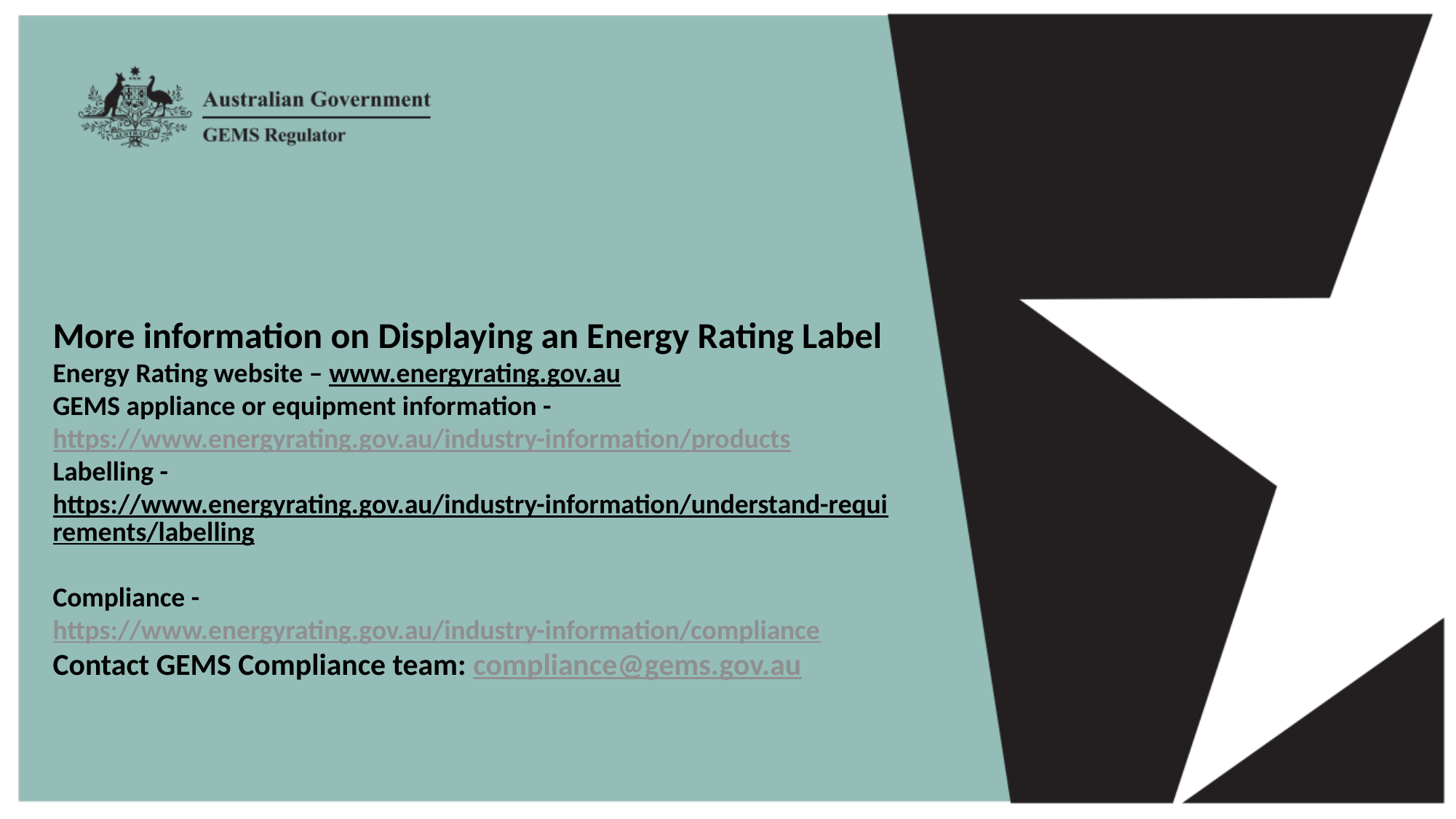

# More information on Displaying an Energy Rating Label Energy Rating website – www.energyrating.gov.au GEMS appliance or equipment information - https://www.energyrating.gov.au/industry-information/products Labelling - https://www.energyrating.gov.au/industry-information/understand-requirements/labelling Compliance - https://www.energyrating.gov.au/industry-information/compliance Contact GEMS Compliance team: compliance@gems.gov.au